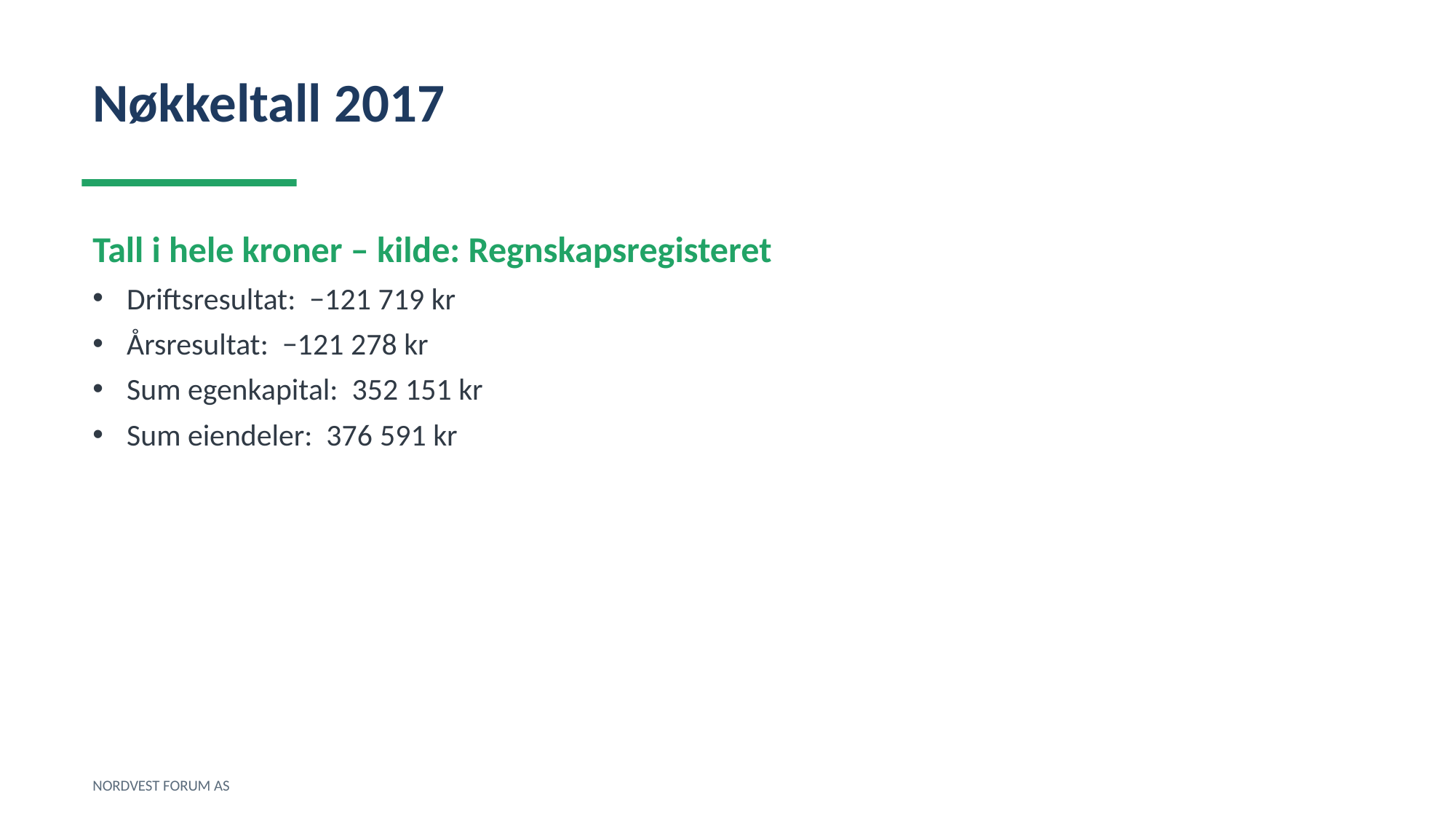

Nøkkeltall 2017

Tall i hele kroner – kilde: Regnskapsregisteret
Driftsresultat:  −121 719 kr
Årsresultat:  −121 278 kr
Sum egenkapital:  352 151 kr
Sum eiendeler:  376 591 kr
NORDVEST FORUM AS